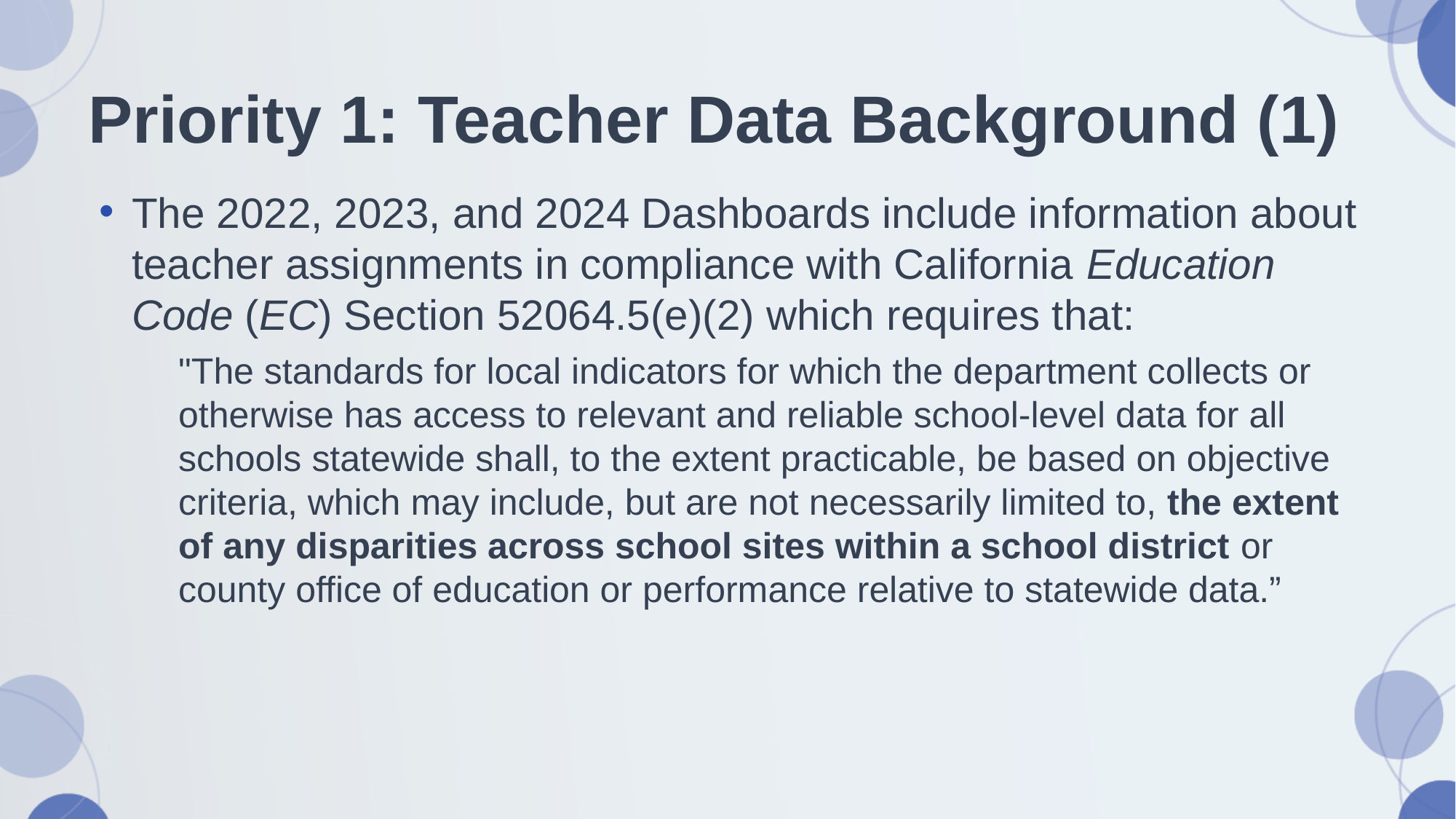

# Priority 1: Teacher Data Background (1)
The 2022, 2023, and 2024 Dashboards include information about teacher assignments in compliance with California Education Code (EC) Section 52064.5(e)(2) which requires that:
"The standards for local indicators for which the department collects or otherwise has access to relevant and reliable school-level data for all schools statewide shall, to the extent practicable, be based on objective criteria, which may include, but are not necessarily limited to, the extent of any disparities across school sites within a school district or county office of education or performance relative to statewide data.”